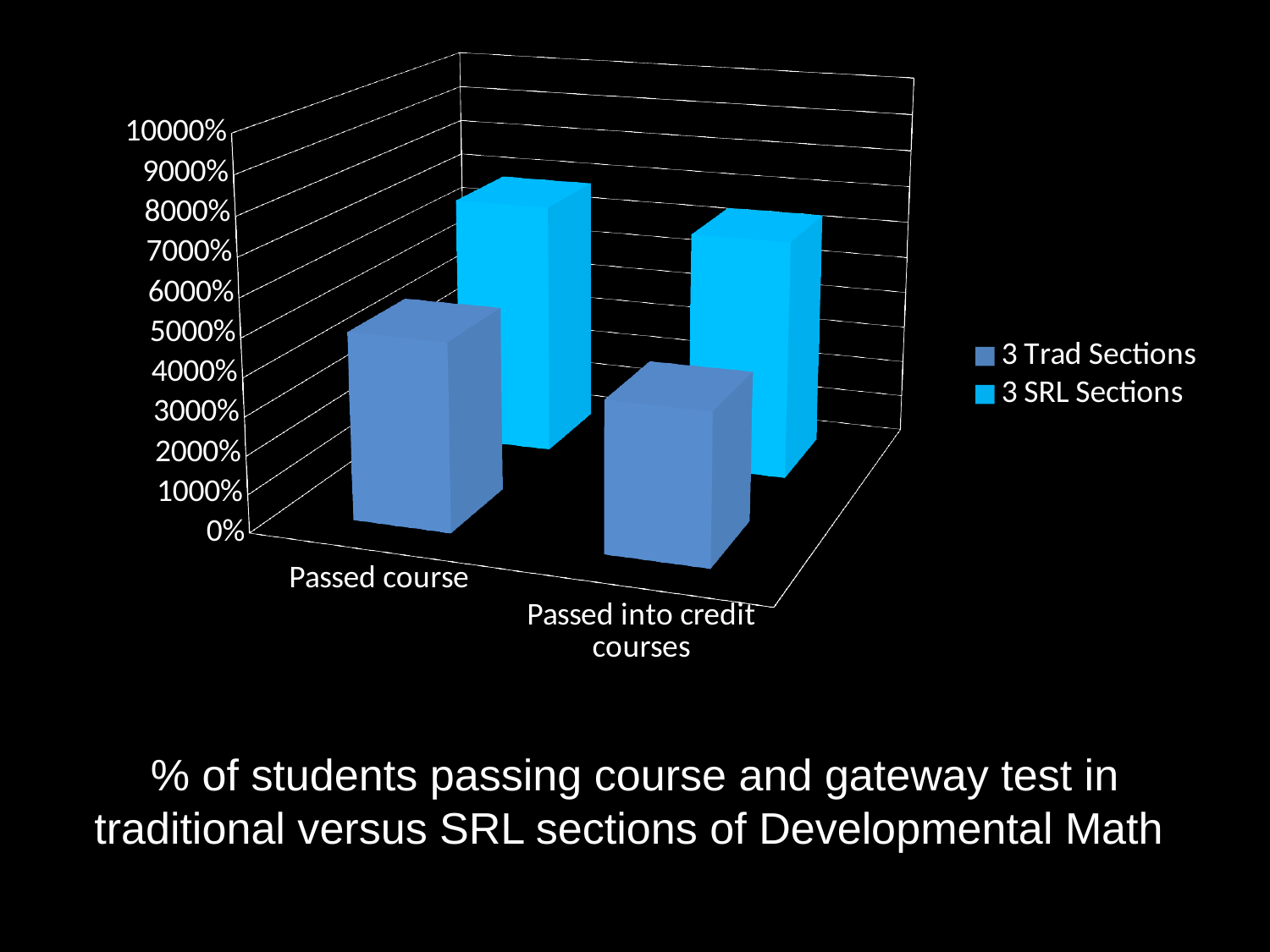

#

[unsupported chart]

% of students passing course and gateway test in traditional versus SRL sections of Developmental Math